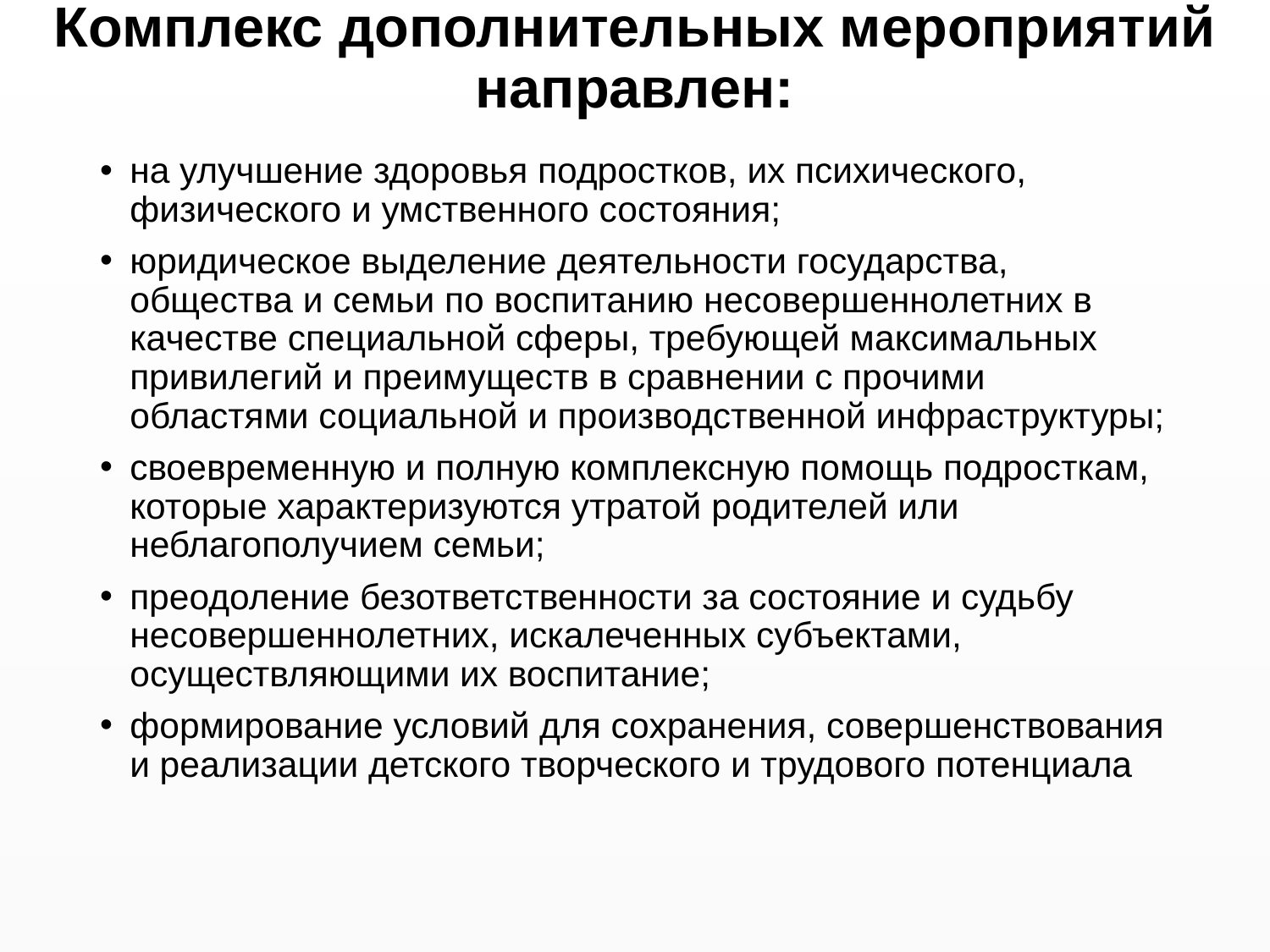

# Комплекс дополнительных мероприятий направлен:
на улучшение здоровья подростков, их психического, физического и умственного состояния;
юридическое выделение деятельности государства, общества и семьи по воспитанию несовершеннолетних в качестве специальной сферы, требующей максимальных привилегий и преимуществ в сравнении с прочими областями социальной и производственной инфраструктуры;
своевременную и полную комплексную помощь подросткам, которые характеризуются утратой родителей или неблагополучием семьи;
преодоление безответственности за состояние и судьбу несовершеннолетних, искалеченных субъектами, осуществляющими их воспитание;
формирование условий для сохранения, совершенствования и реализации детского творческого и трудового потенциала